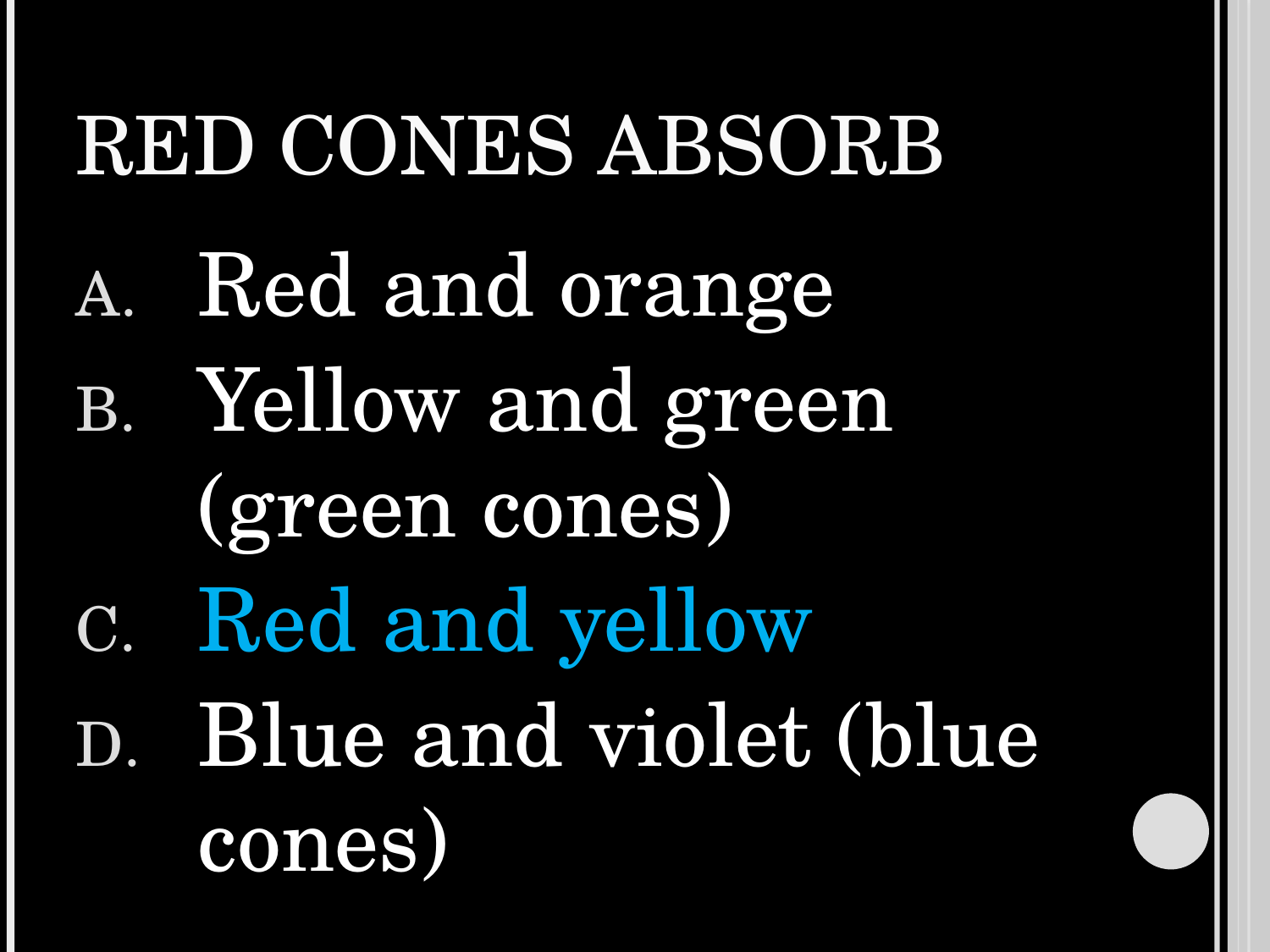

# Red cones absorb
Red and orange
Yellow and green (green cones)
Red and yellow
Blue and violet (blue cones)